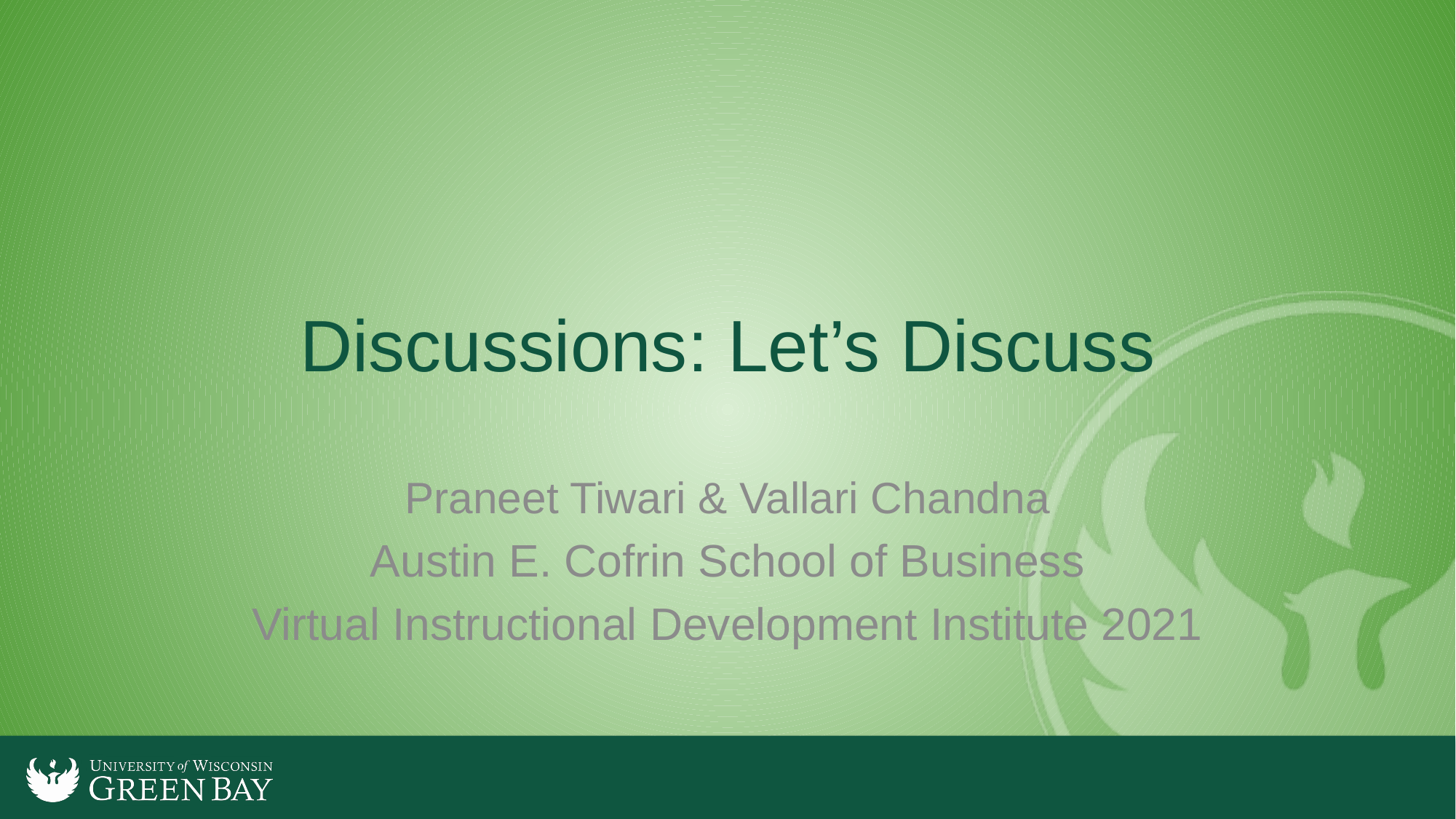

# Discussions: Let’s Discuss
Praneet Tiwari & Vallari Chandna
Austin E. Cofrin School of Business
Virtual Instructional Development Institute 2021